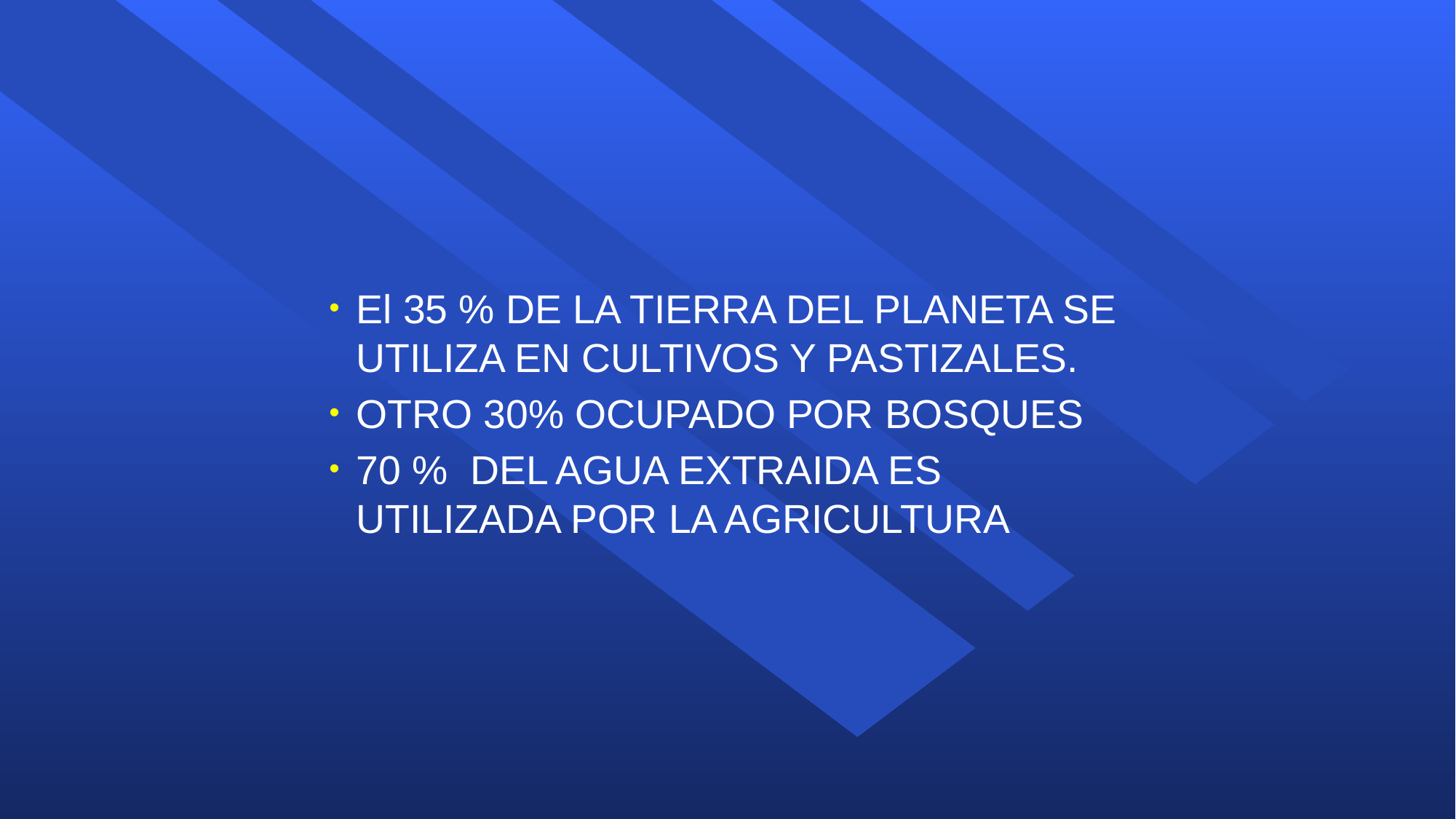

El 35 % DE LA TIERRA DEL PLANETA SE UTILIZA EN CULTIVOS Y PASTIZALES.
OTRO 30% OCUPADO POR BOSQUES
70 %  DEL AGUA EXTRAIDA ES UTILIZADA POR LA AGRICULTURA